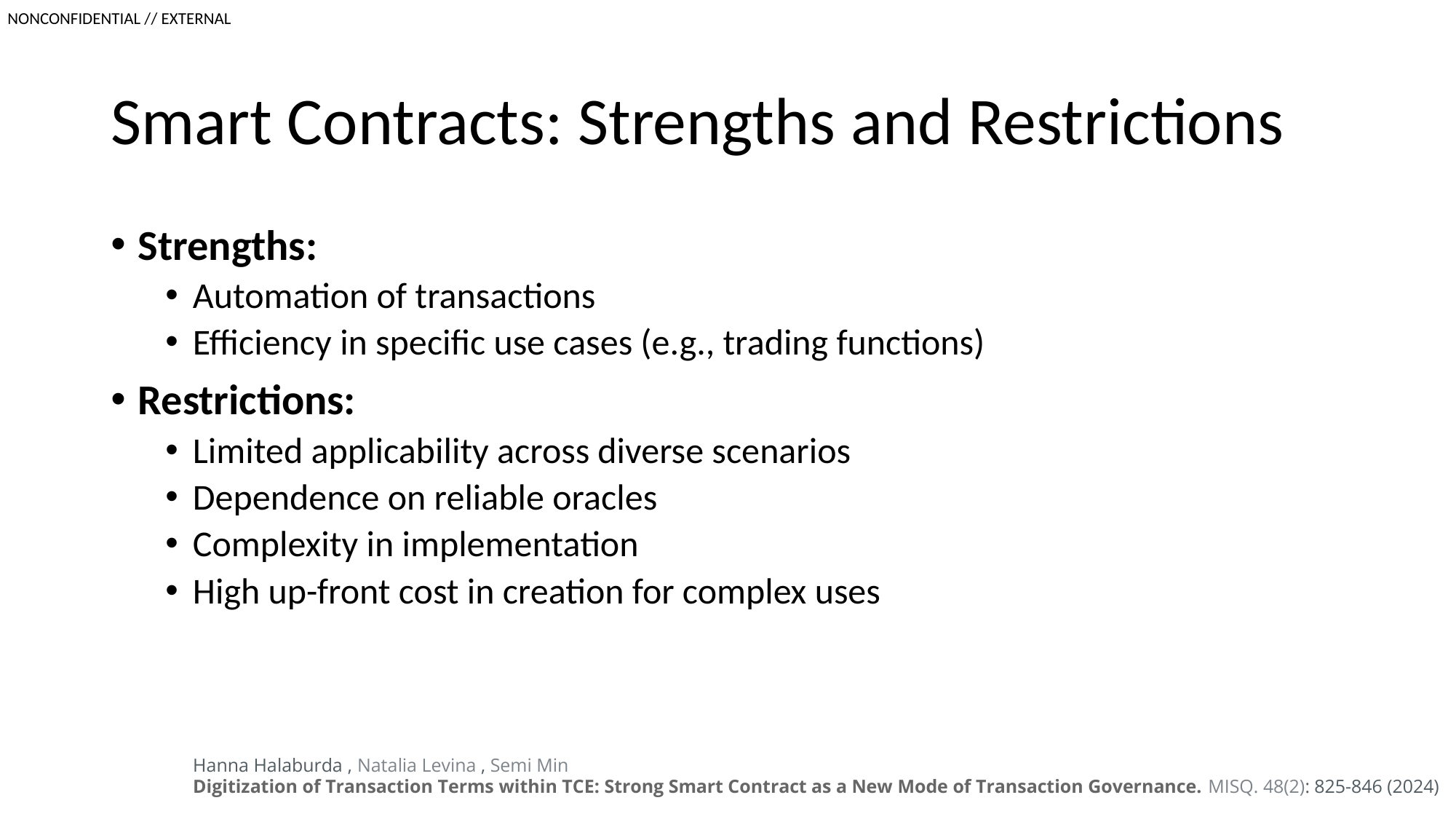

# Smart Contracts: Strengths and Restrictions
Strengths:
Automation of transactions
Efficiency in specific use cases (e.g., trading functions)
Restrictions:
Limited applicability across diverse scenarios
Dependence on reliable oracles
Complexity in implementation
High up-front cost in creation for complex uses

Hanna Halaburda , Natalia Levina , Semi Min
Digitization of Transaction Terms within TCE: Strong Smart Contract as a New Mode of Transaction Governance. MISQ. 48(2): 825-846 (2024)